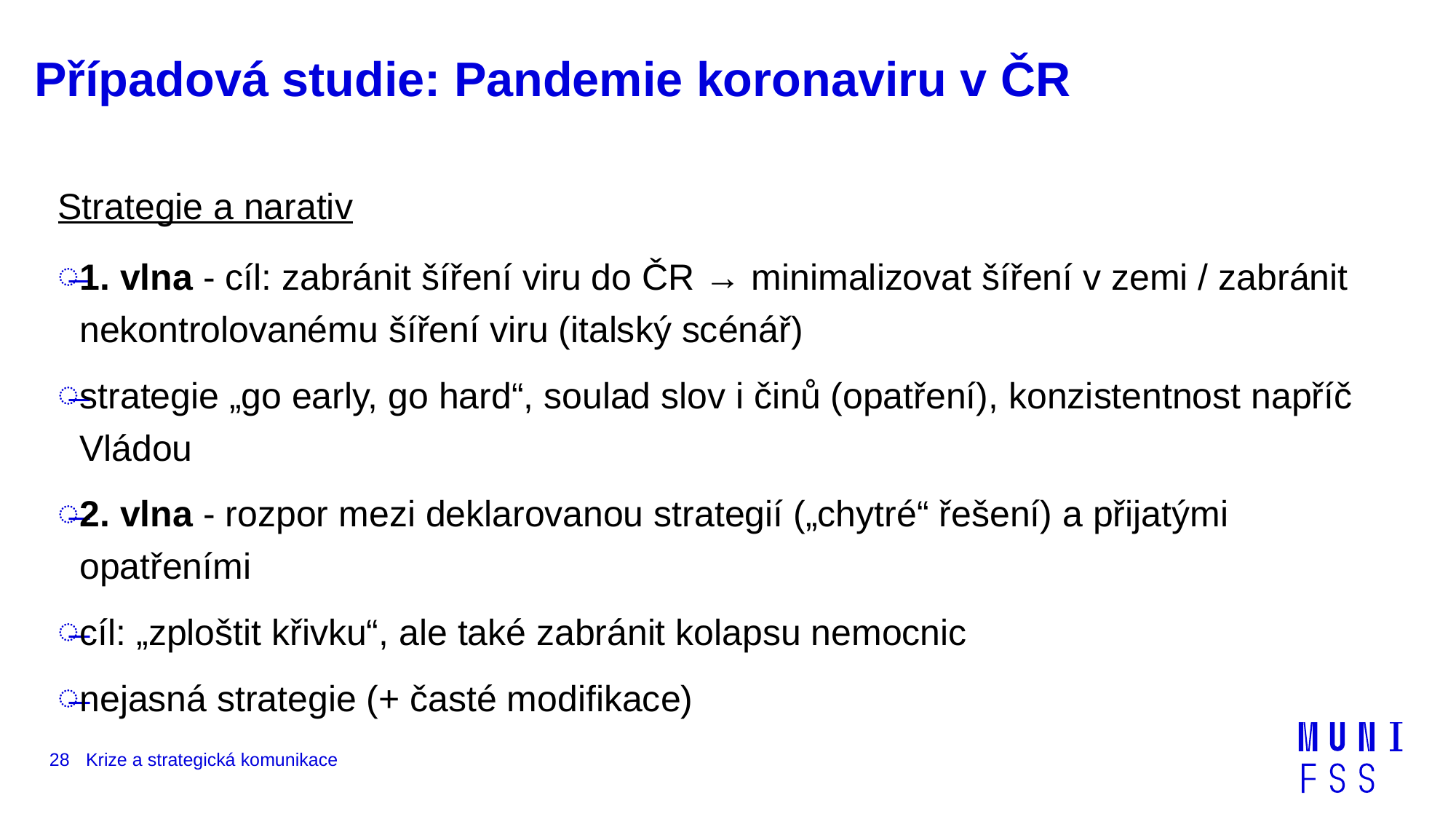

# Případová studie: Pandemie koronaviru v ČR
Strategie a narativ
1. vlna - cíl: zabránit šíření viru do ČR → minimalizovat šíření v zemi / zabránit nekontrolovanému šíření viru (italský scénář)
strategie „go early, go hard“, soulad slov i činů (opatření), konzistentnost napříč Vládou
2. vlna - rozpor mezi deklarovanou strategií („chytré“ řešení) a přijatými opatřeními
cíl: „zploštit křivku“, ale také zabránit kolapsu nemocnic
nejasná strategie (+ časté modifikace)

28
Krize a strategická komunikace